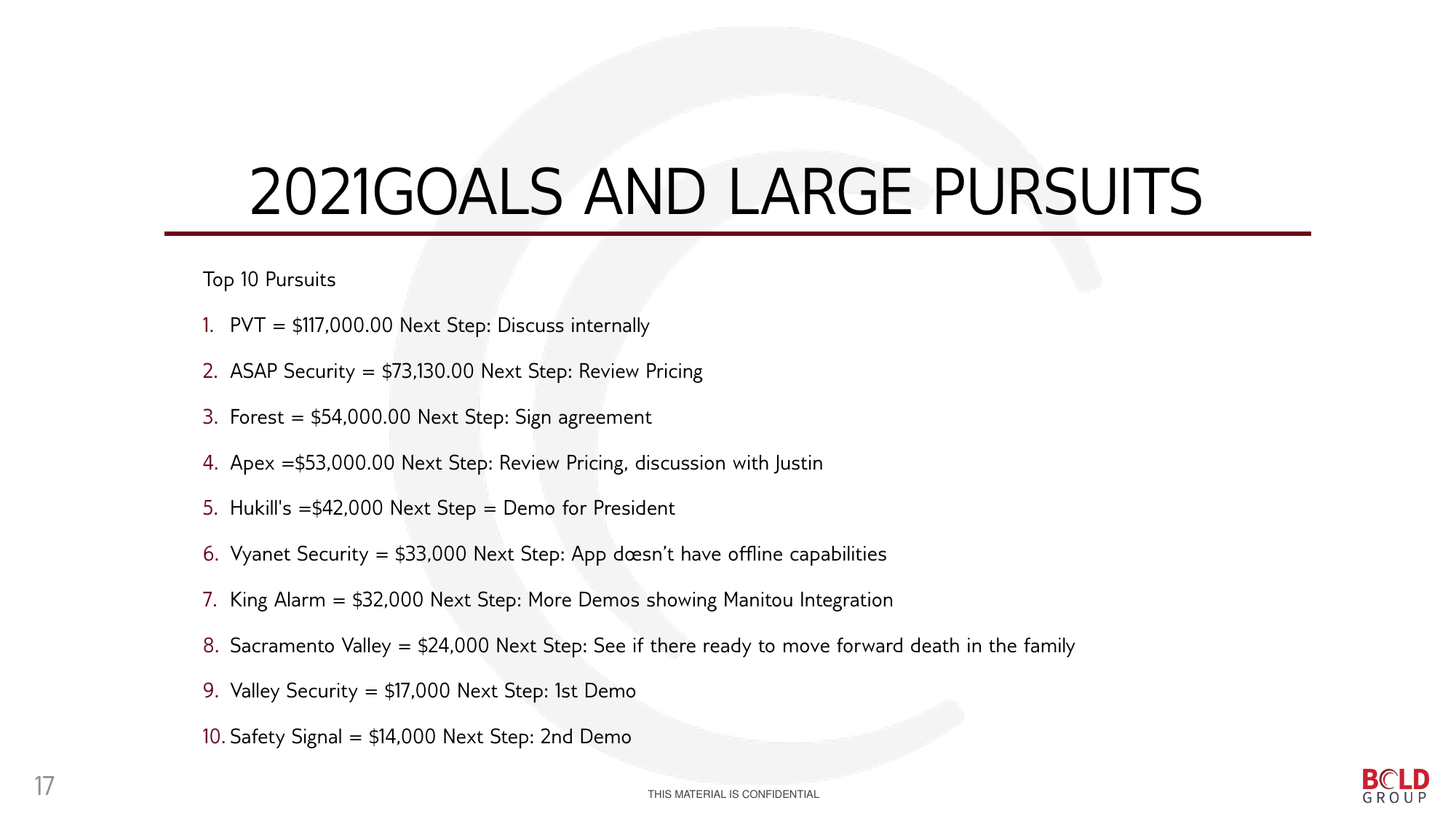

# 2021goals and large pursuits
Top 10 Pursuits​
PVT = $117,000.00​ Next Step: Discuss internally​
ASAP Security = $73,130.00​ Next Step: Review Pricing​
Forest = $54,000.00​ Next Step: Sign agreement​
Apex =$53,000.00​ Next Step: Review Pricing, discussion with Justin​
Hukill's =$42,000​ Next Step = Demo for President​
Vyanet Security = $33,000​ Next Step: App doesn’t have offline capabilities​
King Alarm = $32,000​ Next Step: More Demos showing Manitou Integration​
Sacramento Valley = $24,000​ Next Step: See if there ready to move forward death in the family​
Valley Security = $17,000​ Next Step: 1st Demo​
Safety Signal = $14,000​ Next Step: 2nd Demo
17